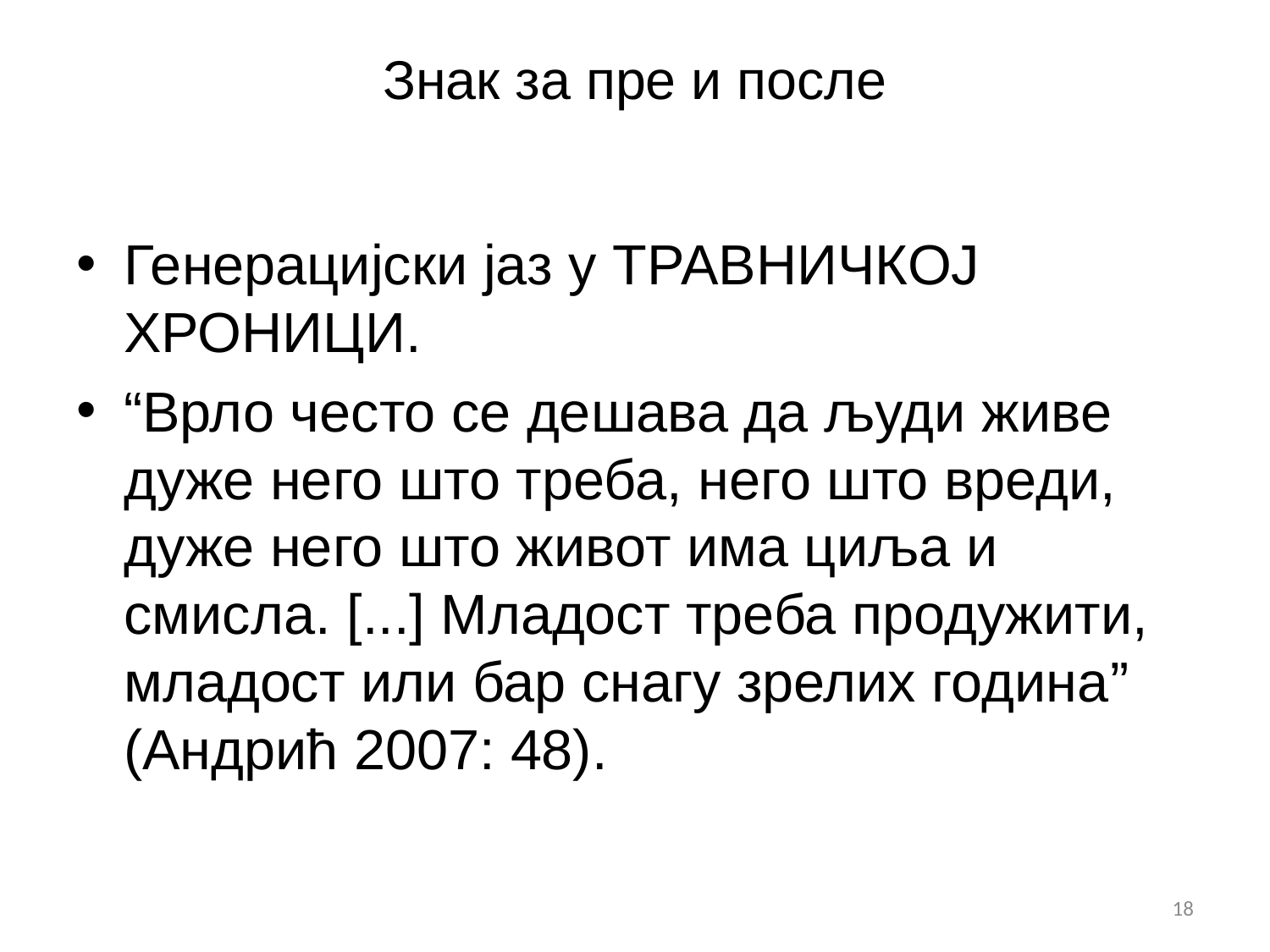

# Знак за пре и после
Генерацијски јаз у Травничкој хроници.
“Врло често се дешава да људи живе дуже него што треба, него што вреди, дуже него што живот има циља и смисла. [...] Младост треба продужити, младост или бар снагу зрелих година” (Андрић 2007: 48).

18